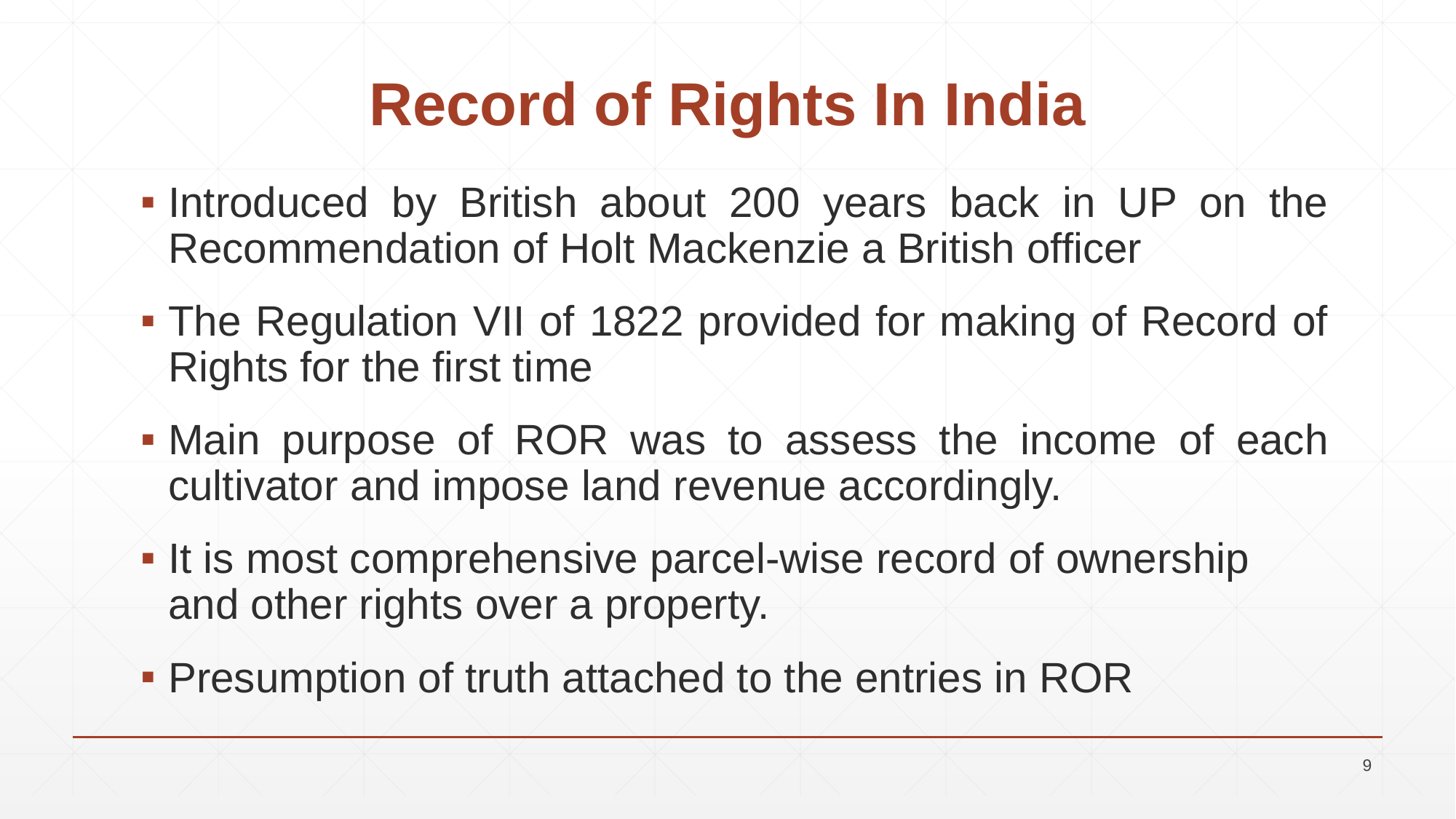

# Record of Rights In India
Introduced by British about 200 years back in UP on the Recommendation of Holt Mackenzie a British officer
The Regulation VII of 1822 provided for making of Record of Rights for the first time
Main purpose of ROR was to assess the income of each cultivator and impose land revenue accordingly.
It is most comprehensive parcel-wise record of ownership and other rights over a property.
Presumption of truth attached to the entries in ROR

9